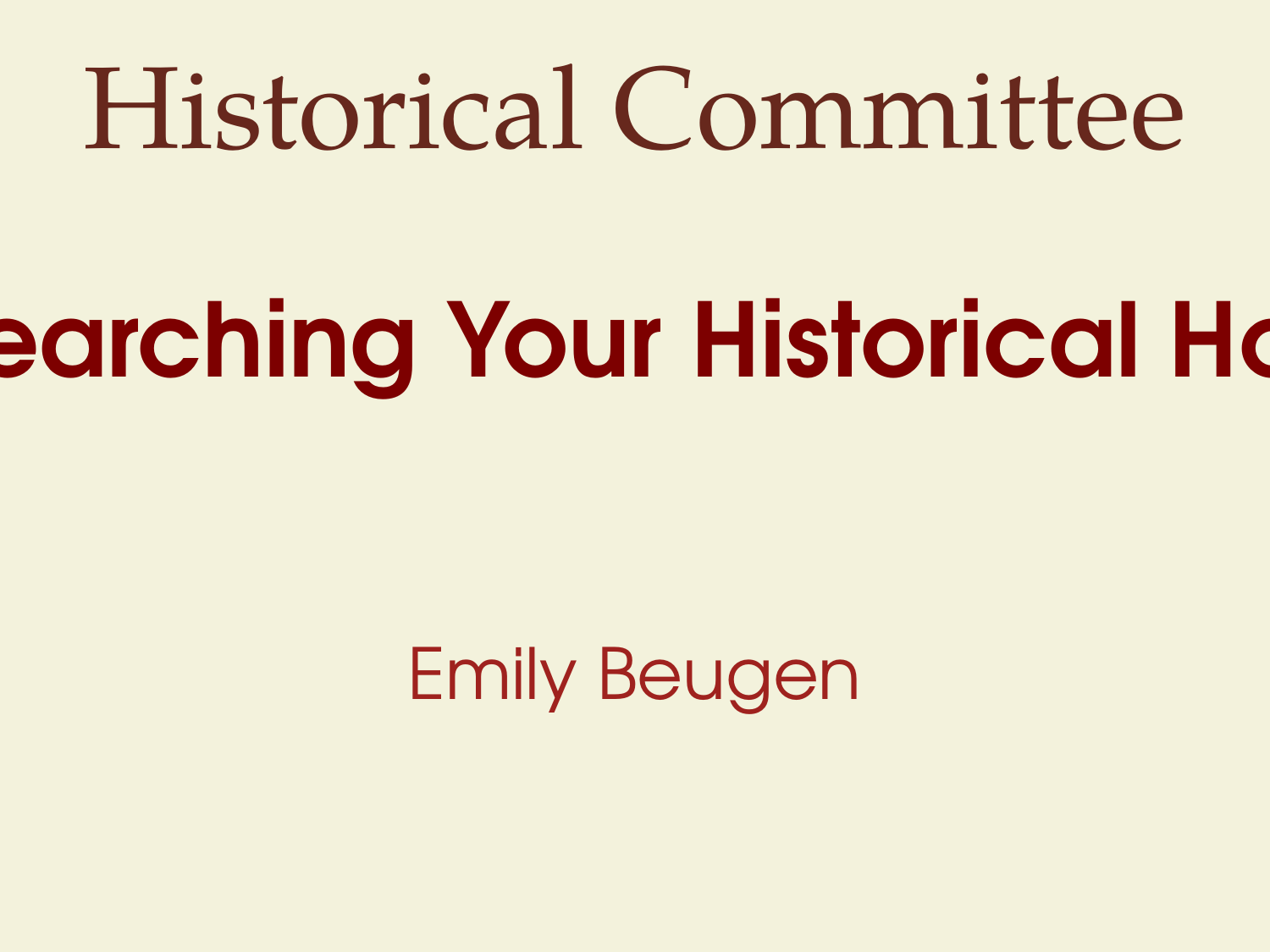

Historical Committee
Researching Your Historical Home
Emily Beugen